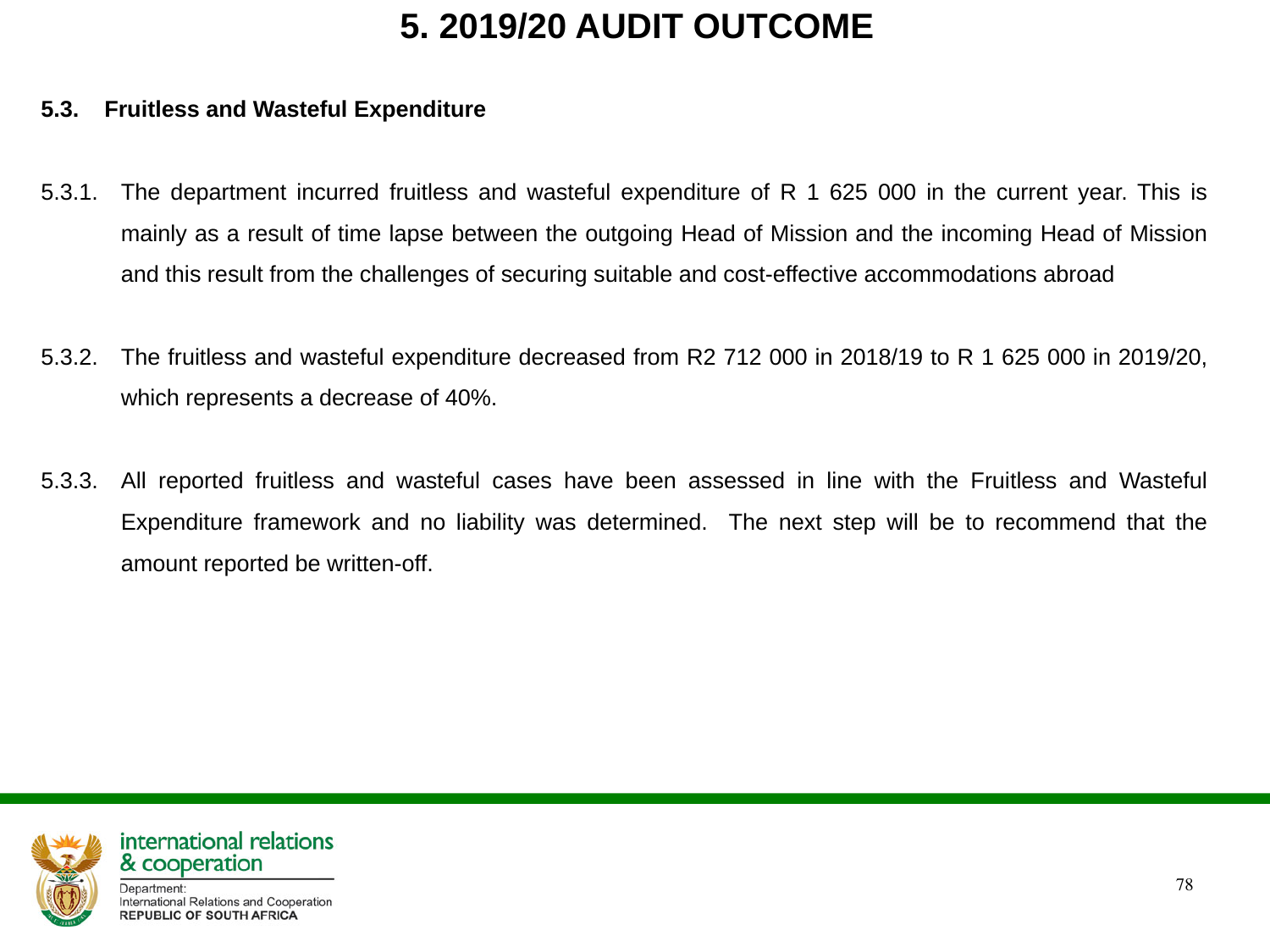

# 5. 2019/20 AUDIT OUTCOME

5.3. 	Fruitless and Wasteful Expenditure

5.3.1.	The department incurred fruitless and wasteful expenditure of R 1 625 000 in the current year. This is mainly as a result of time lapse between the outgoing Head of Mission and the incoming Head of Mission and this result from the challenges of securing suitable and cost-effective accommodations abroad

5.3.2.	The fruitless and wasteful expenditure decreased from R2 712 000 in 2018/19 to R 1 625 000 in 2019/20, which represents a decrease of 40%.

5.3.3.	All reported fruitless and wasteful cases have been assessed in line with the Fruitless and Wasteful Expenditure framework and no liability was determined.  The next step will be to recommend that the amount reported be written-off.

78